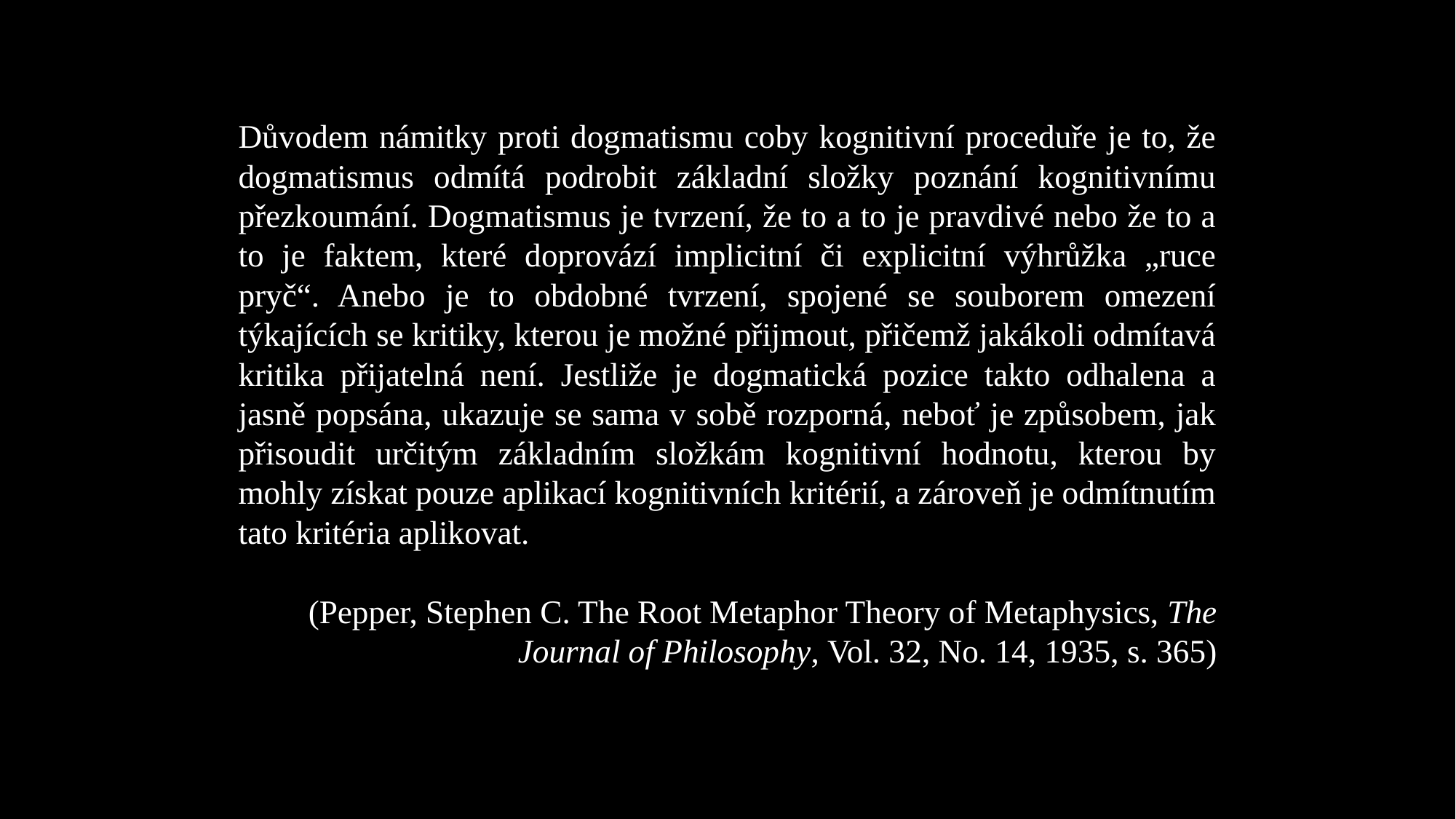

Důvodem námitky proti dogmatismu coby kognitivní proceduře je to, že dogmatismus odmítá podrobit základní složky poznání kognitivnímu přezkoumání. Dogmatismus je tvrzení, že to a to je pravdivé nebo že to a to je faktem, které doprovází implicitní či explicitní výhrůžka „ruce pryč“. Anebo je to obdobné tvrzení, spojené se souborem omezení týkajících se kritiky, kterou je možné přijmout, přičemž jakákoli odmítavá kritika přijatelná není. Jestliže je dogmatická pozice takto odhalena a jasně popsána, ukazuje se sama v sobě rozporná, neboť je způsobem, jak přisoudit určitým základním složkám kognitivní hodnotu, kterou by mohly získat pouze aplikací kognitivních kritérií, a zároveň je odmítnutím tato kritéria aplikovat.

(Pepper, Stephen C. The Root Metaphor Theory of Metaphysics, The Journal of Philosophy, Vol. 32, No. 14, 1935, s. 365)